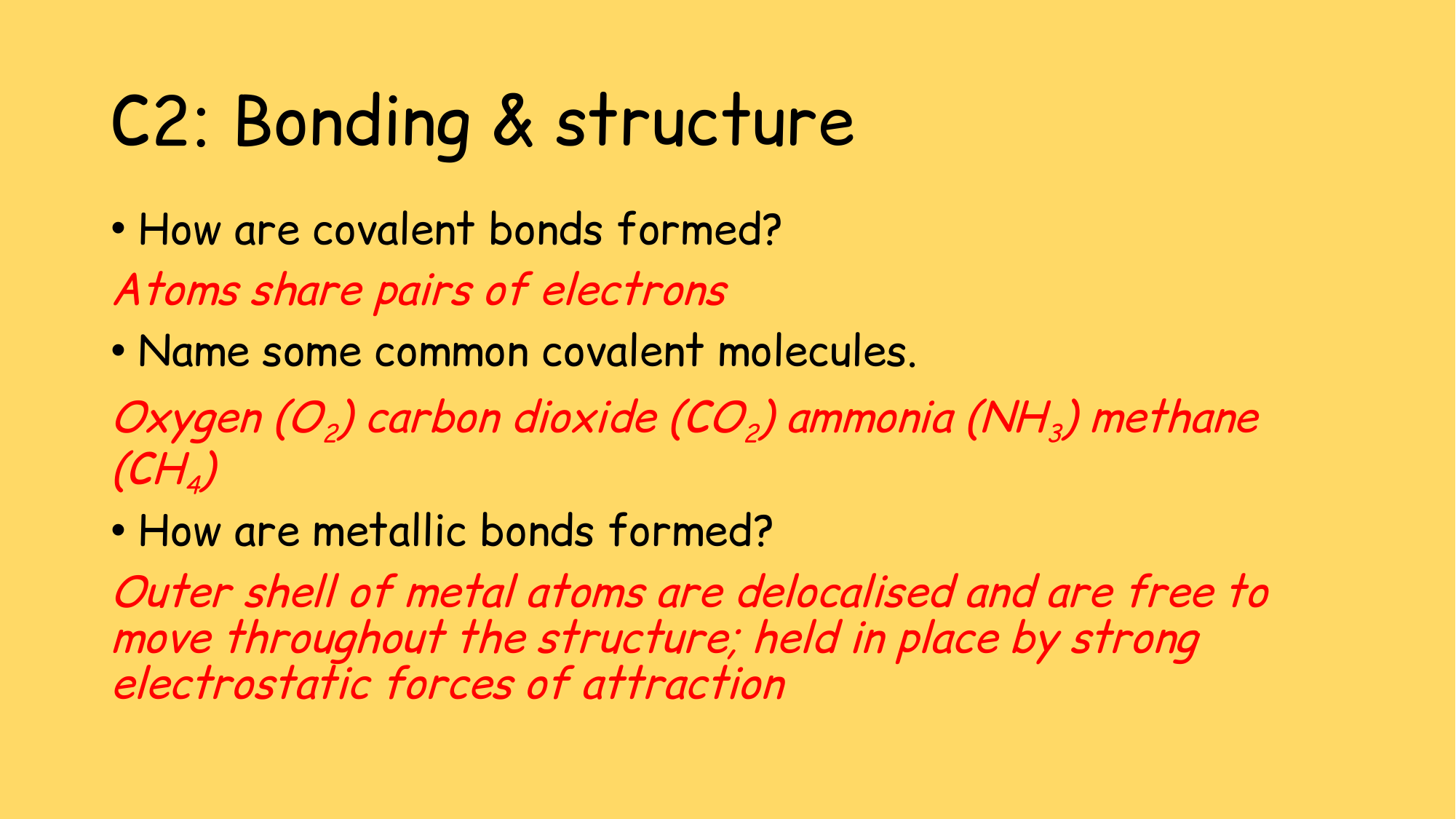

# C2: Bonding & structure
How are covalent bonds formed?
Atoms share pairs of electrons
Name some common covalent molecules.
Oxygen (O2) carbon dioxide (CO2) ammonia (NH3) methane (CH4)
How are metallic bonds formed?
Outer shell of metal atoms are delocalised and are free to move throughout the structure; held in place by strong electrostatic forces of attraction